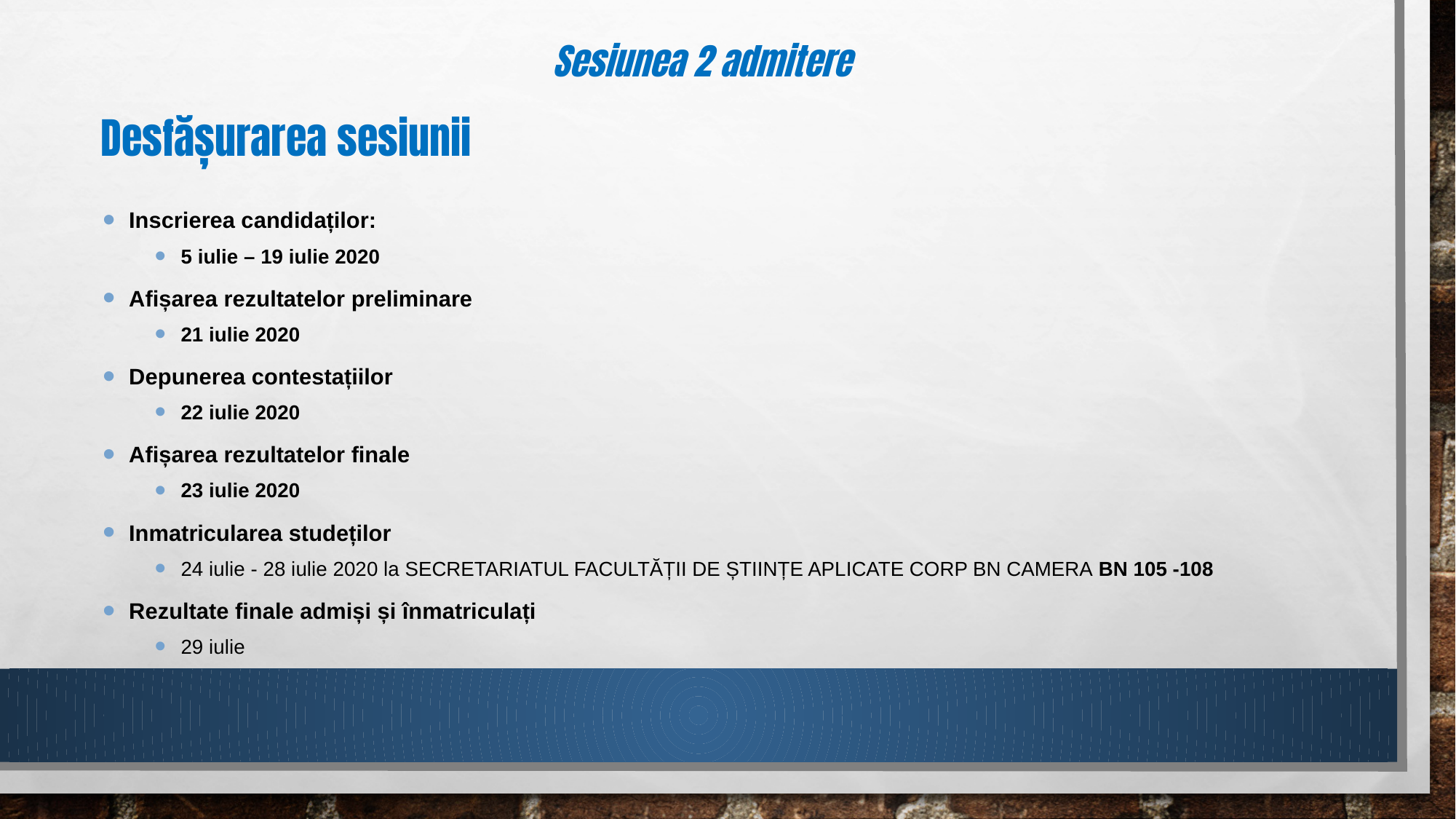

# Sesiunea 2 admitere
Desfășurarea sesiunii
Inscrierea candidaților:
5 iulie – 19 iulie 2020
Afișarea rezultatelor preliminare
21 iulie 2020
Depunerea contestațiilor
22 iulie 2020
Afișarea rezultatelor finale
23 iulie 2020
Inmatricularea studeților
24 iulie - 28 iulie 2020 la SECRETARIATUL FACULTĂȚII DE ȘTIINȚE APLICATE CORP BN CAMERA BN 105 -108
Rezultate finale admiși și înmatriculați
29 iulie